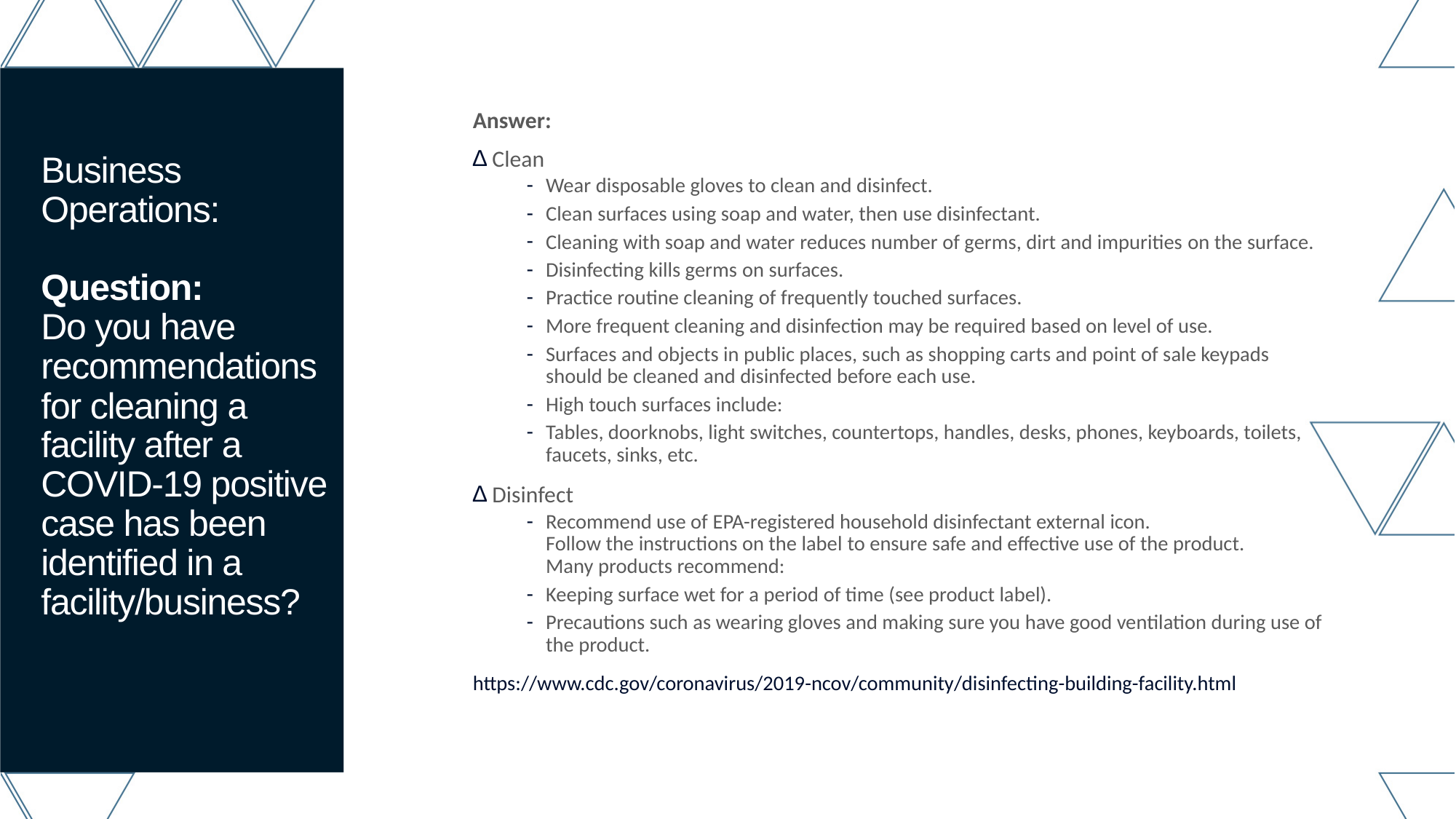

Answer:
Clean
Wear disposable gloves to clean and disinfect.
Clean surfaces using soap and water, then use disinfectant.
Cleaning with soap and water reduces number of germs, dirt and impurities on the surface.
Disinfecting kills germs on surfaces.
Practice routine cleaning of frequently touched surfaces.
More frequent cleaning and disinfection may be required based on level of use.
Surfaces and objects in public places, such as shopping carts and point of sale keypads should be cleaned and disinfected before each use.
High touch surfaces include:
Tables, doorknobs, light switches, countertops, handles, desks, phones, keyboards, toilets, faucets, sinks, etc.
Disinfect
Recommend use of EPA-registered household disinfectant external icon.
Follow the instructions on the label to ensure safe and effective use of the product.
Many products recommend:
Keeping surface wet for a period of time (see product label).
Precautions such as wearing gloves and making sure you have good ventilation during use of the product.
https://www.cdc.gov/coronavirus/2019-ncov/community/disinfecting-building-facility.html

# Business Operations: Question:  Do you have recommendations for cleaning a facility after a COVID-19 positive case has been identified in a facility/business?